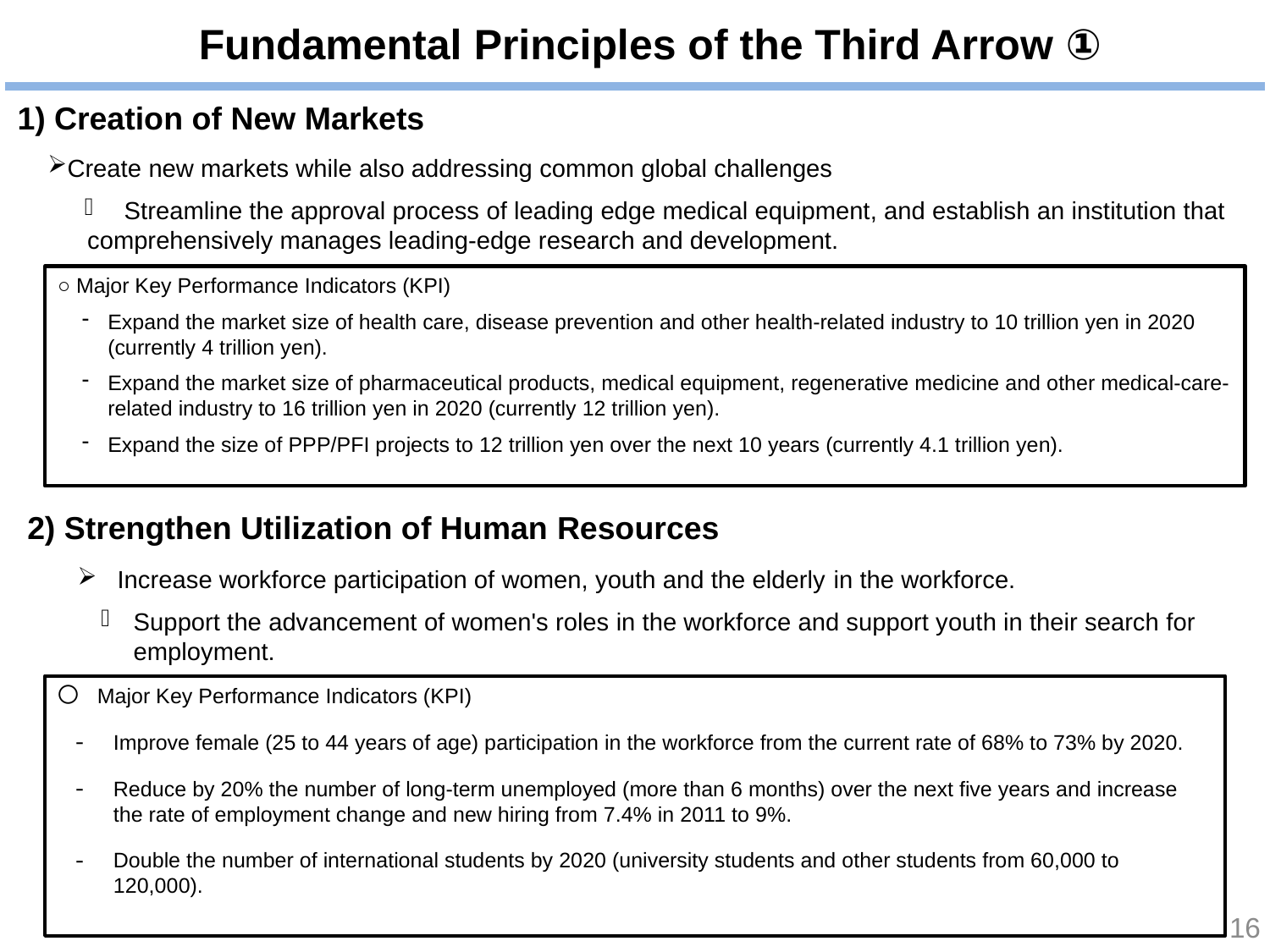

Fundamental Principles of the Third Arrow ①
1) Creation of New Markets
Create new markets while also addressing common global challenges

　Streamline the approval process of leading edge medical equipment, and establish an institution that comprehensively manages leading-edge research and development.

○ Major Key Performance Indicators (KPI)
Expand the market size of health care, disease prevention and other health-related industry to 10 trillion yen in 2020 (currently 4 trillion yen).
Expand the market size of pharmaceutical products, medical equipment, regenerative medicine and other medical-care-related industry to 16 trillion yen in 2020 (currently 12 trillion yen).
Expand the size of PPP/PFI projects to 12 trillion yen over the next 10 years (currently 4.1 trillion yen).
2) Strengthen Utilization of Human Resources
Increase workforce participation of women, youth and the elderly in the workforce.

Support the advancement of women's roles in the workforce and support youth in their search for employment.
Major Key Performance Indicators (KPI)
Improve female (25 to 44 years of age) participation in the workforce from the current rate of 68% to 73% by 2020.
Reduce by 20% the number of long-term unemployed (more than 6 months) over the next five years and increase the rate of employment change and new hiring from 7.4% in 2011 to 9%.
Double the number of international students by 2020 (university students and other students from 60,000 to 120,000).

16